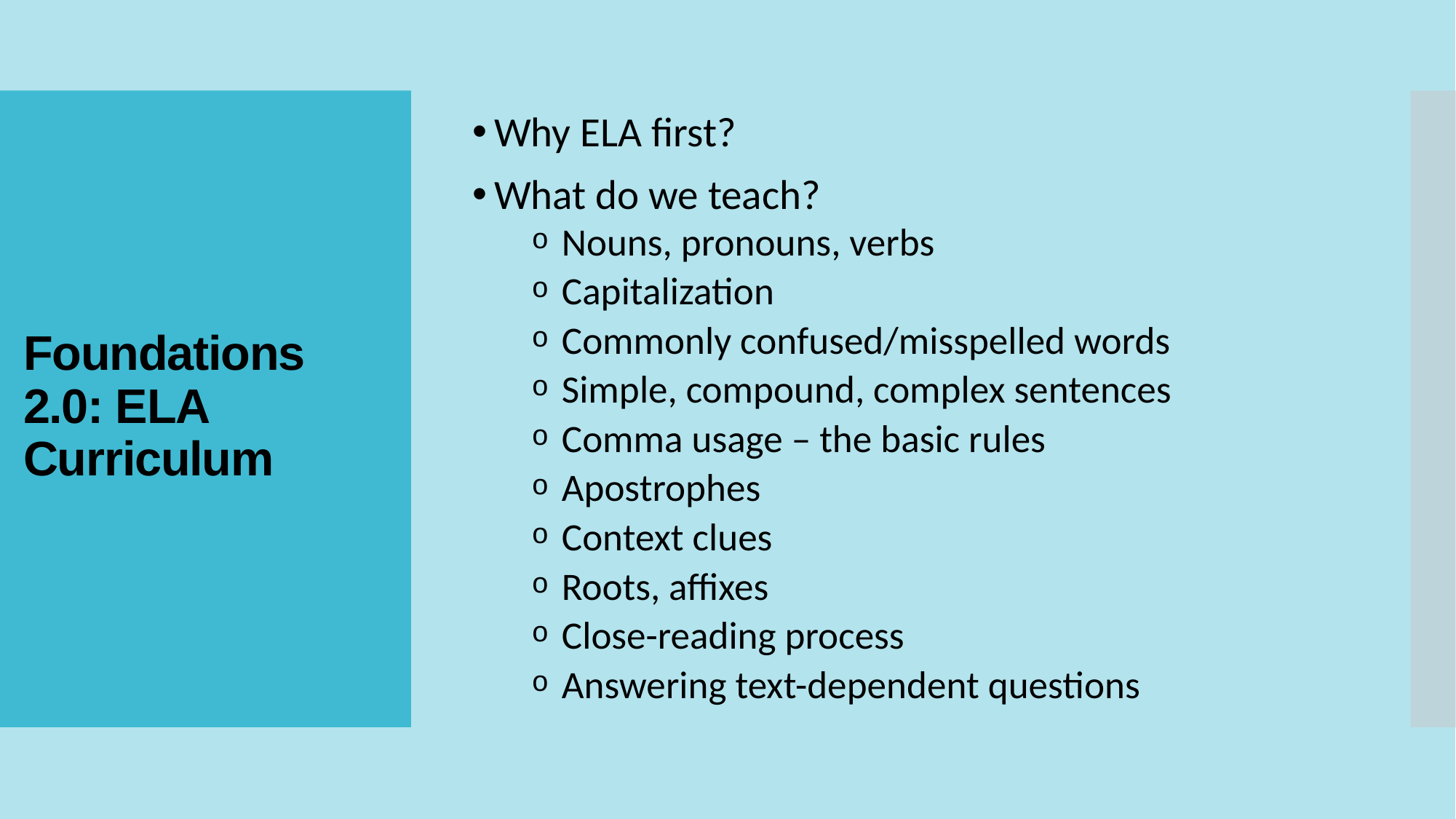

Why ELA first?
What do we teach?
 Nouns, pronouns, verbs
 Capitalization
 Commonly confused/misspelled words
 Simple, compound, complex sentences
 Comma usage – the basic rules
 Apostrophes
 Context clues
 Roots, affixes
 Close-reading process
 Answering text-dependent questions
# Foundations 2.0: ELA Curriculum